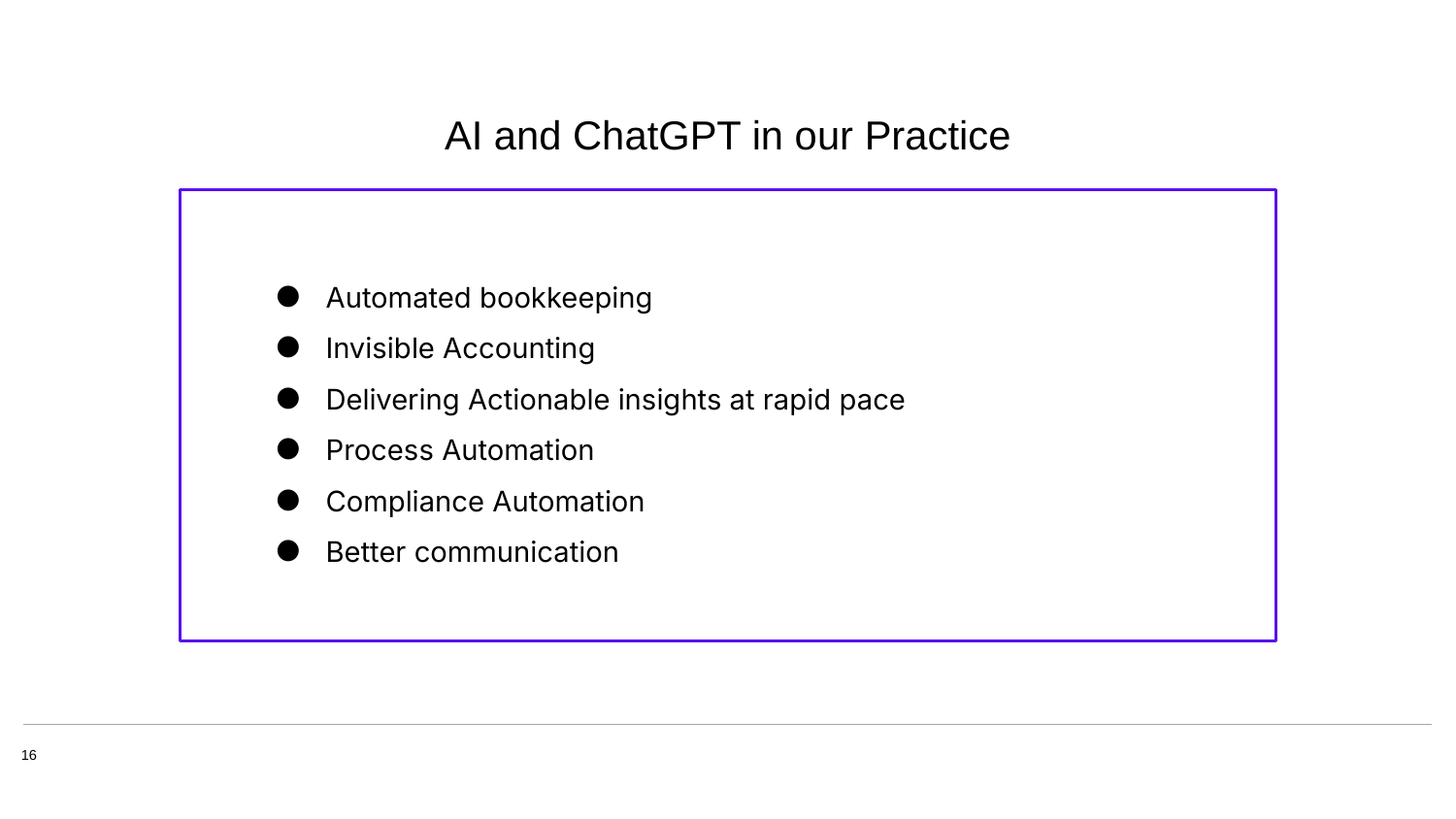

AI and ChatGPT in our Practice
Automated bookkeeping
Invisible Accounting
Delivering Actionable insights at rapid pace
Process Automation
Compliance Automation
Better communication
16